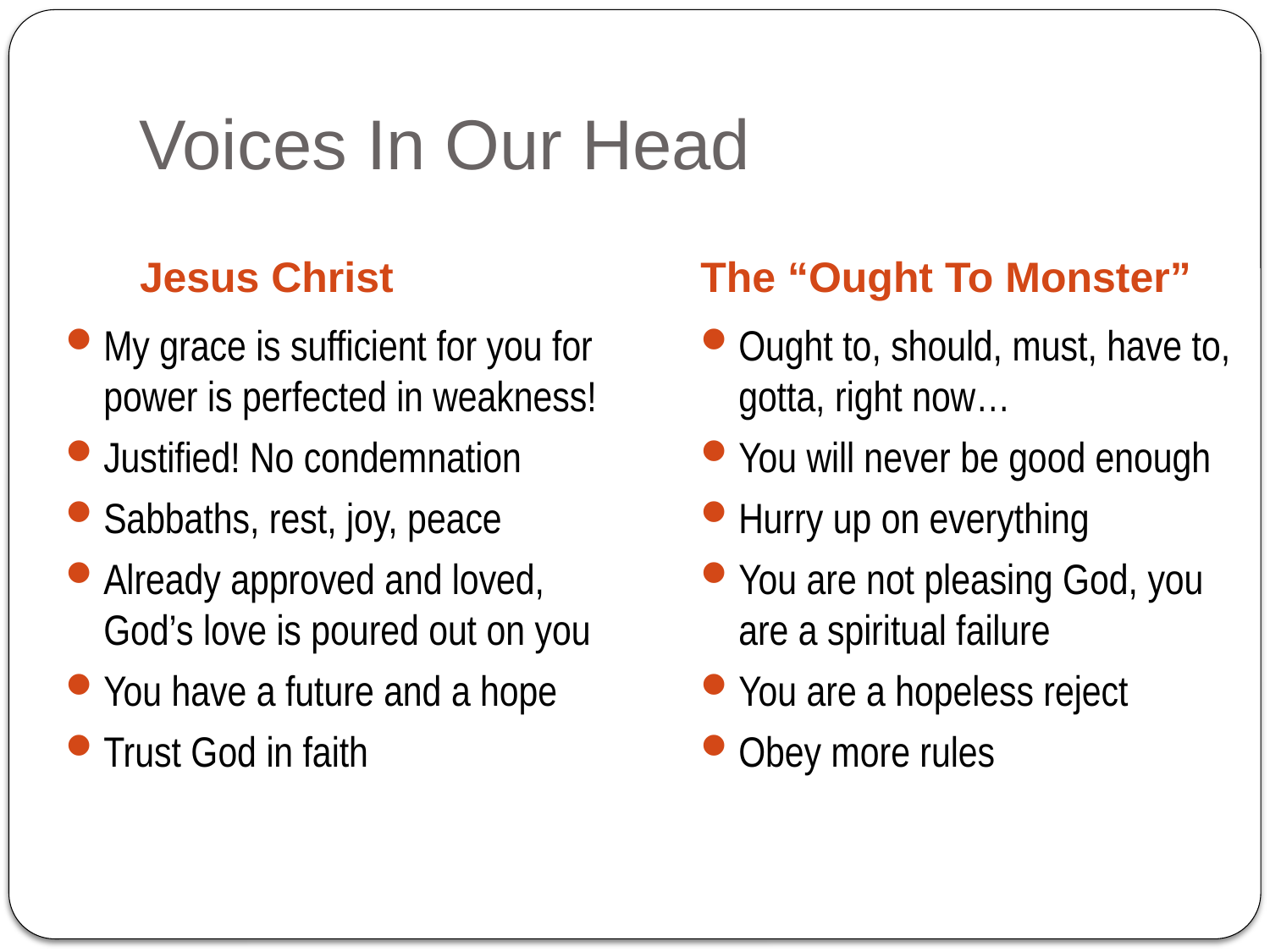

# Voices In Our Head
Jesus Christ
The “Ought To Monster”
My grace is sufficient for you for power is perfected in weakness!
Justified! No condemnation
Sabbaths, rest, joy, peace
Already approved and loved, God’s love is poured out on you
You have a future and a hope
Trust God in faith

Ought to, should, must, have to, gotta, right now…
You will never be good enough
Hurry up on everything
You are not pleasing God, you are a spiritual failure
You are a hopeless reject
Obey more rules